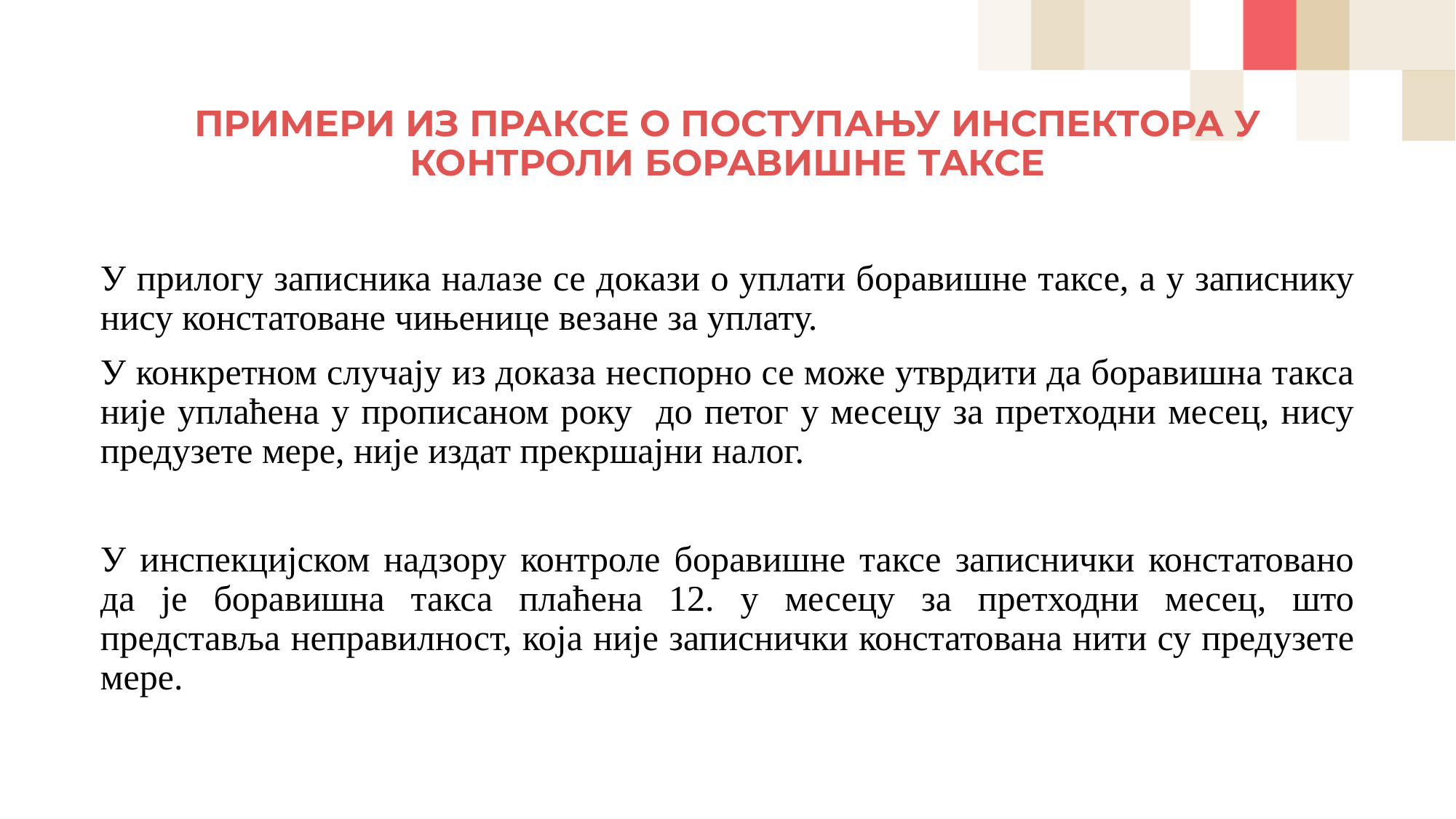

# ПРИМЕРИ ИЗ ПРАКСЕ О ПОСТУПАЊУ ИНСПЕКТОРА У КОНТРОЛИ БОРАВИШНЕ ТАКСЕ
У прилогу записника налазе се докази о уплати боравишне таксе, а у записнику нису констатоване чињенице везане за уплату.
У конкретном случају из доказа неспорно се може утврдити да боравишна такса није уплаћена у прописаном року  до петог у месецу за претходни месец, нису предузете мере, није издат прекршајни налог.

У инспекцијском надзору контроле боравишне таксе записнички констатовано да је боравишна такса плаћена 12. у месецу за претходни месец, што представља неправилност, која није записнички констатована нити су предузете мере.